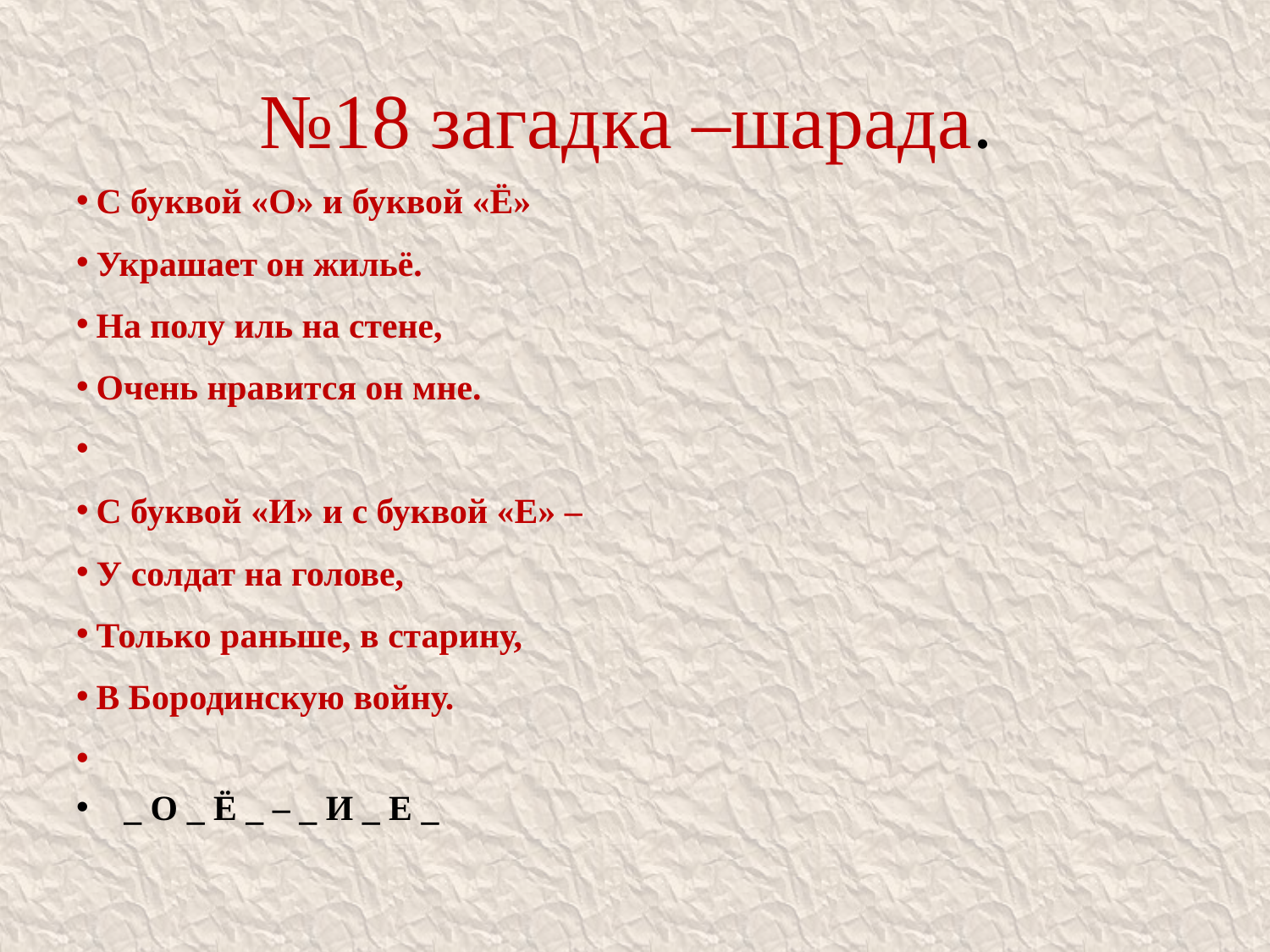

# №18 загадка –шарада.
С буквой «О» и буквой «Ё»
Украшает он жильё.
На полу иль на стене,
Очень нравится он мне.

С буквой «И» и с буквой «Е» –
У солдат на голове,
Только раньше, в старину,
В Бородинскую войну.

_ О _ Ё _ – _ И _ Е _